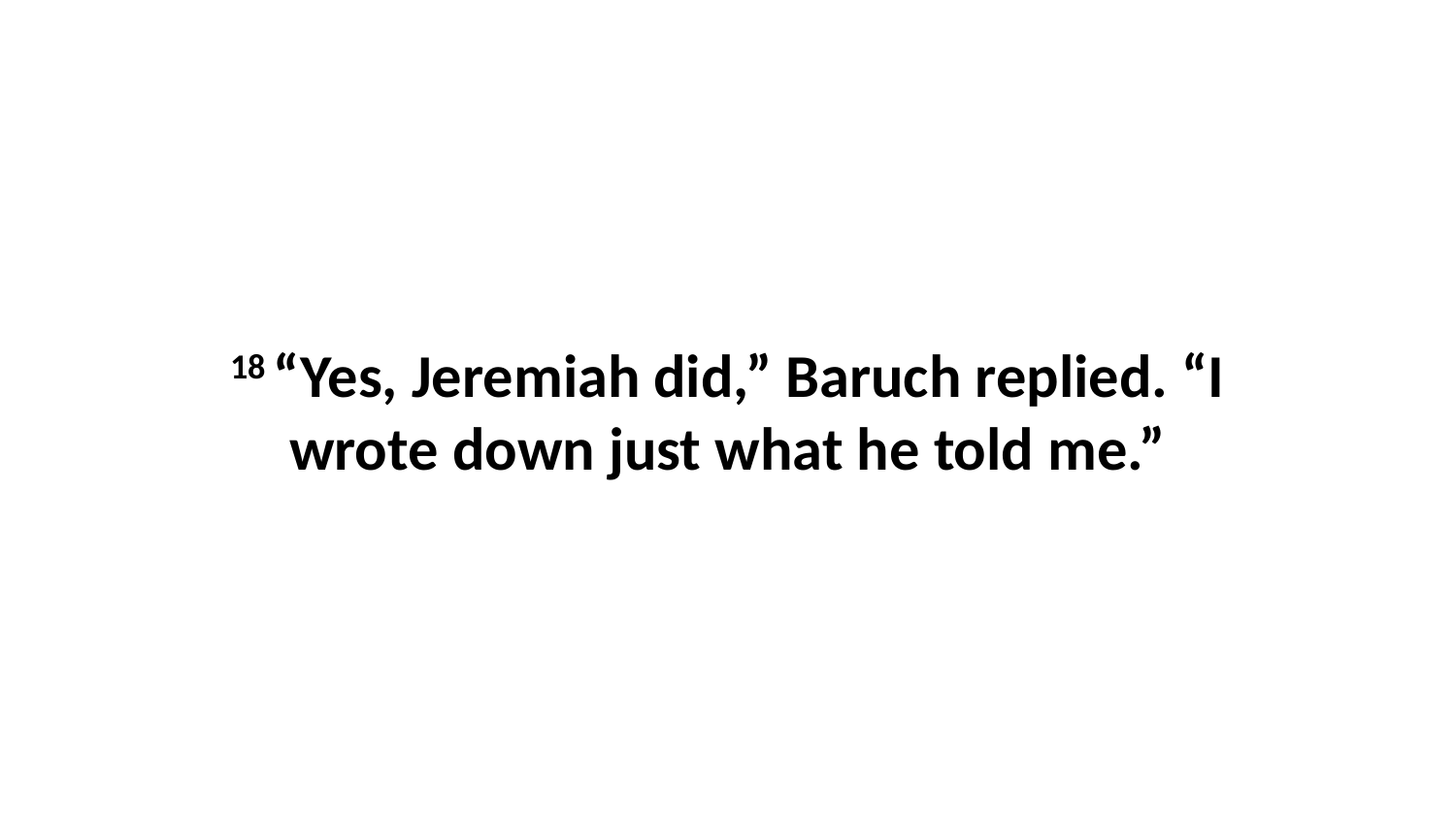

18 “Yes, Jeremiah did,” Baruch replied. “I wrote down just what he told me.”